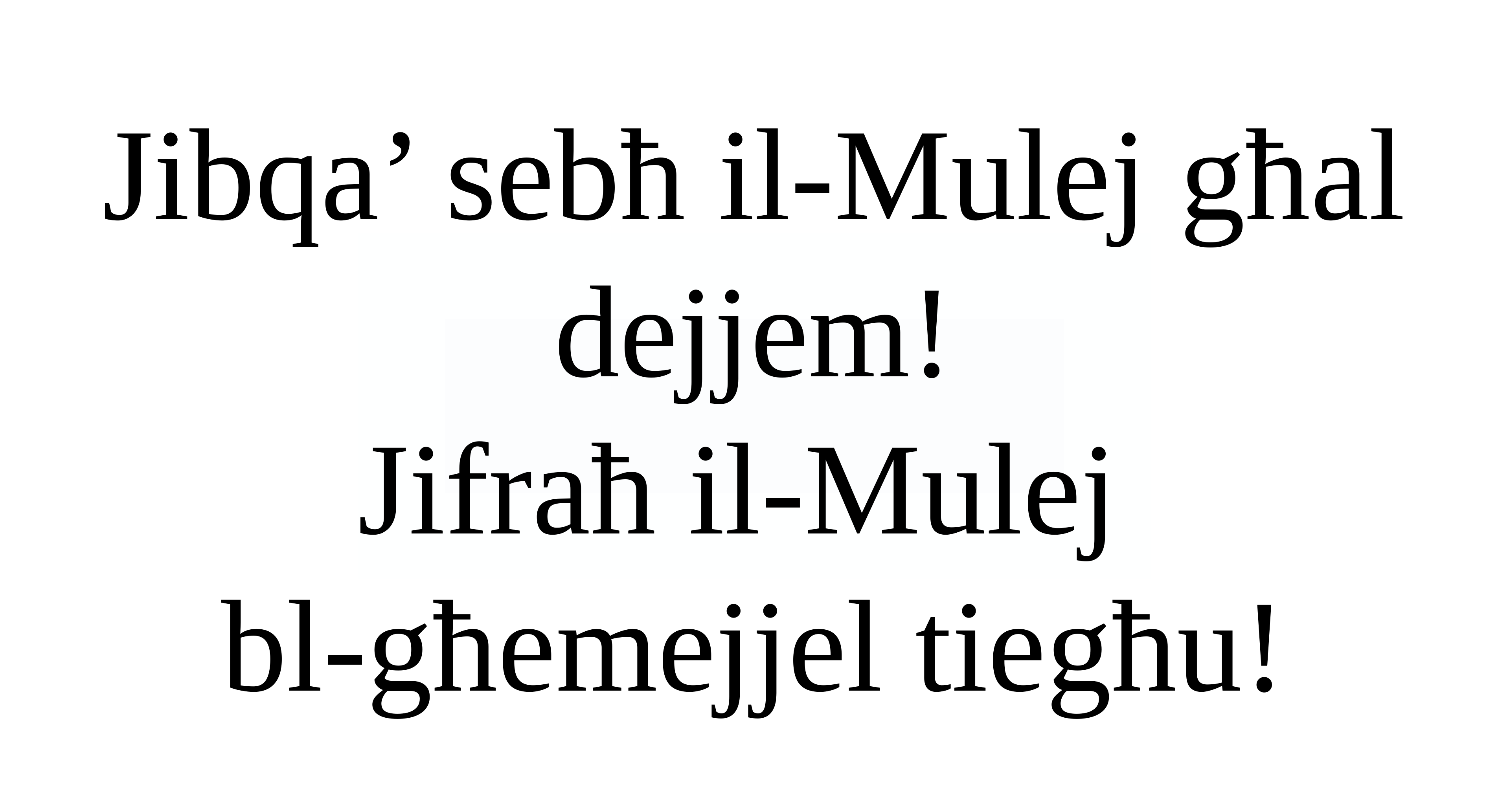

Jibqa’ sebħ il-Mulej għal dejjem!
Jifraħ il-Mulej
bl-għemejjel tiegħu!